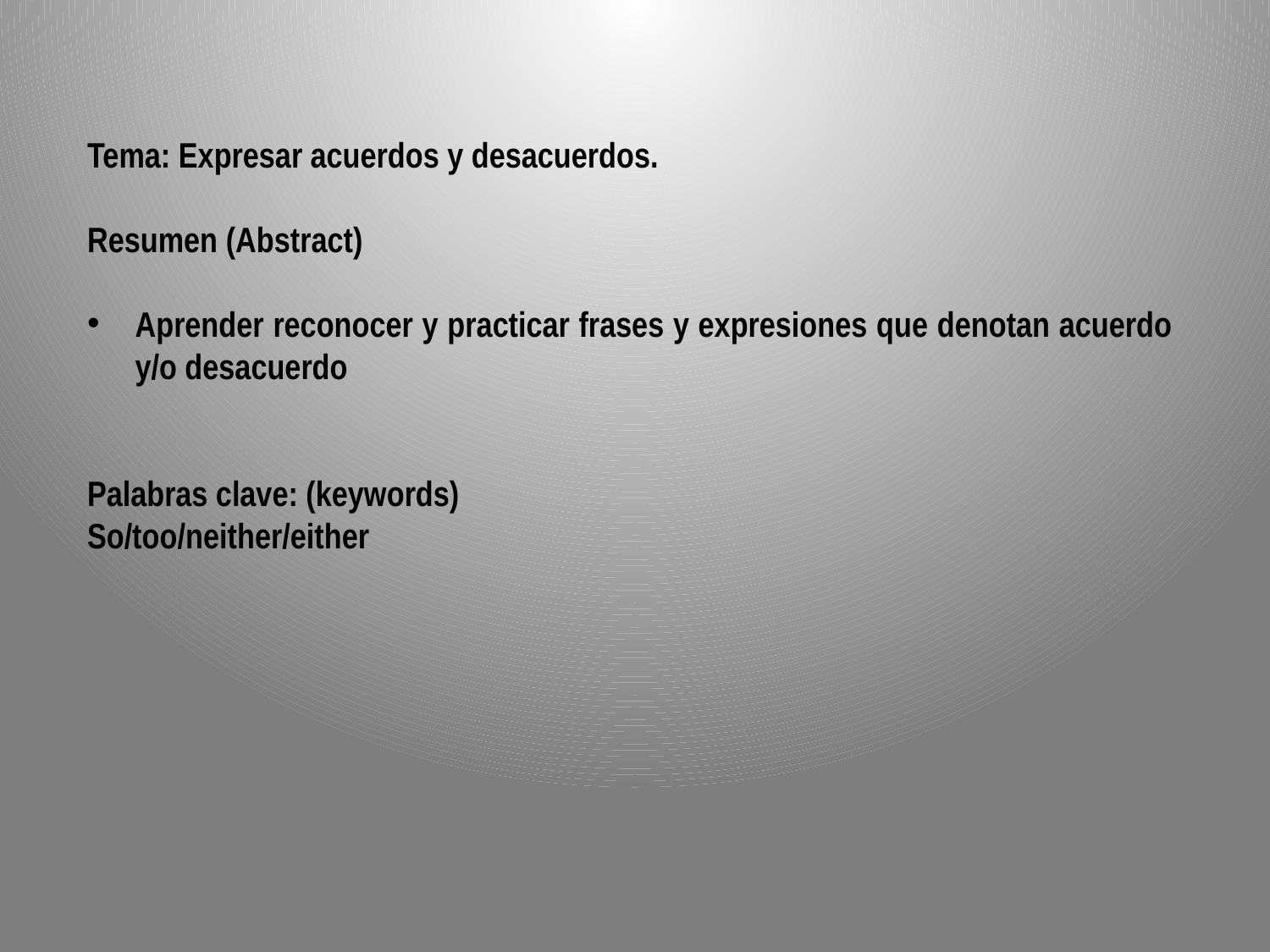

Tema: Expresar acuerdos y desacuerdos.

Resumen (Abstract)

Aprender reconocer y practicar frases y expresiones que denotan acuerdo y/o desacuerdo

Palabras clave: (keywords)
So/too/neither/either